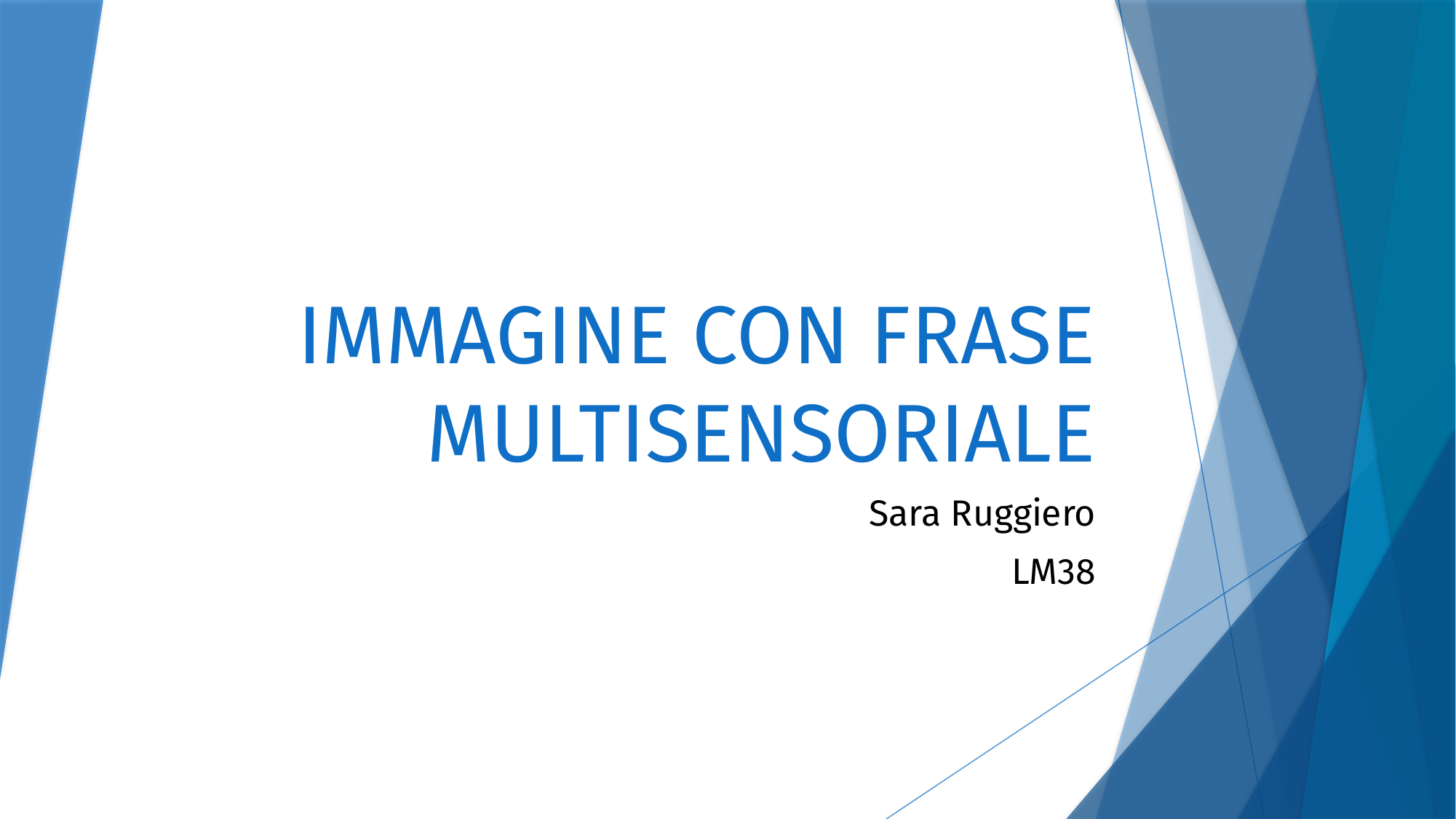

# IMMAGINE CON FRASE MULTISENSORIALE
Sara Ruggiero
LM38